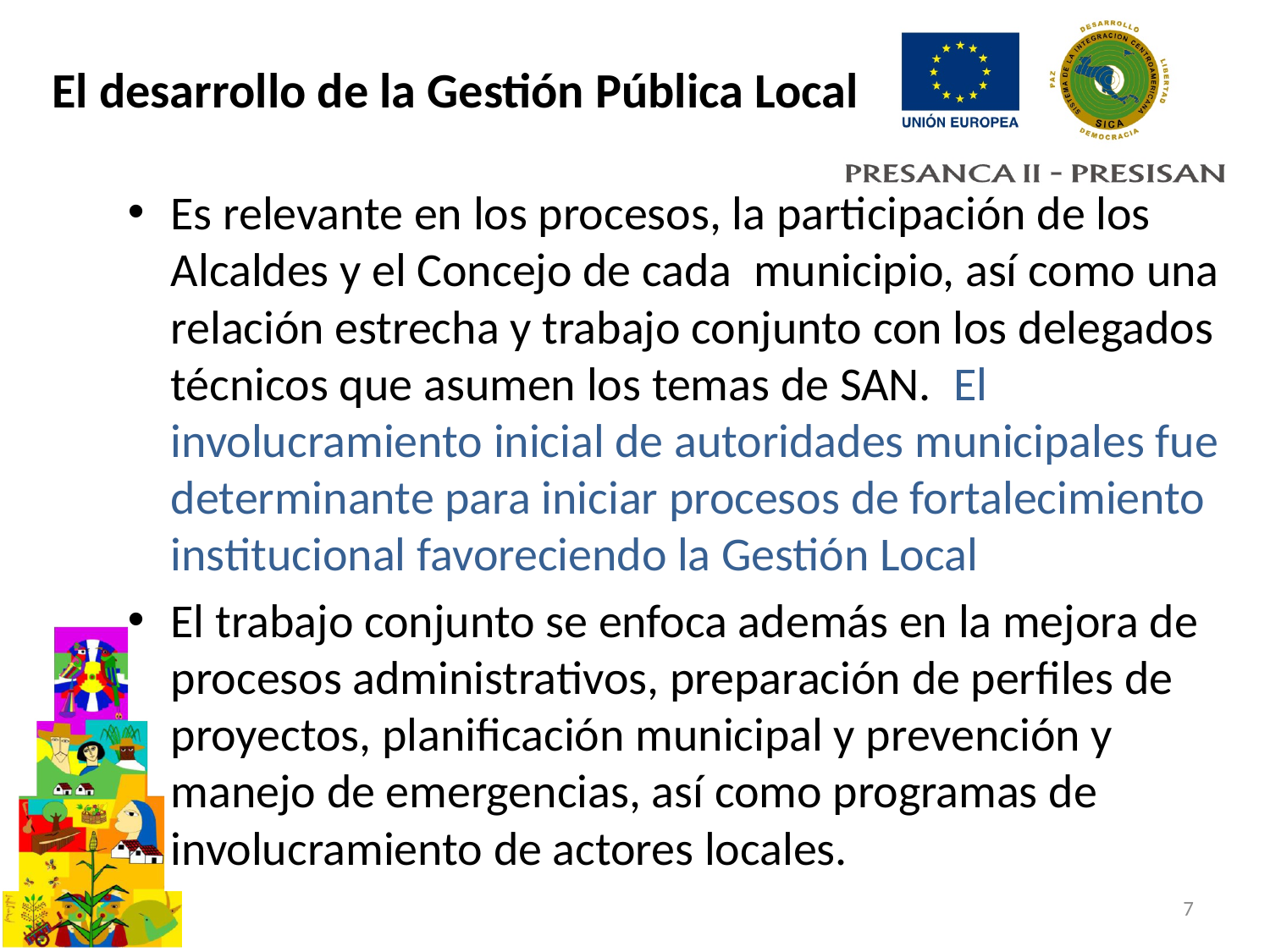

# El desarrollo de la Gestión Pública Local
Es relevante en los procesos, la participación de los Alcaldes y el Concejo de cada  municipio, así como una relación estrecha y trabajo conjunto con los delegados técnicos que asumen los temas de SAN.  El involucramiento inicial de autoridades municipales fue determinante para iniciar procesos de fortalecimiento institucional favoreciendo la Gestión Local
El trabajo conjunto se enfoca además en la mejora de procesos administrativos, preparación de perfiles de proyectos, planificación municipal y prevención y manejo de emergencias, así como programas de involucramiento de actores locales.
7